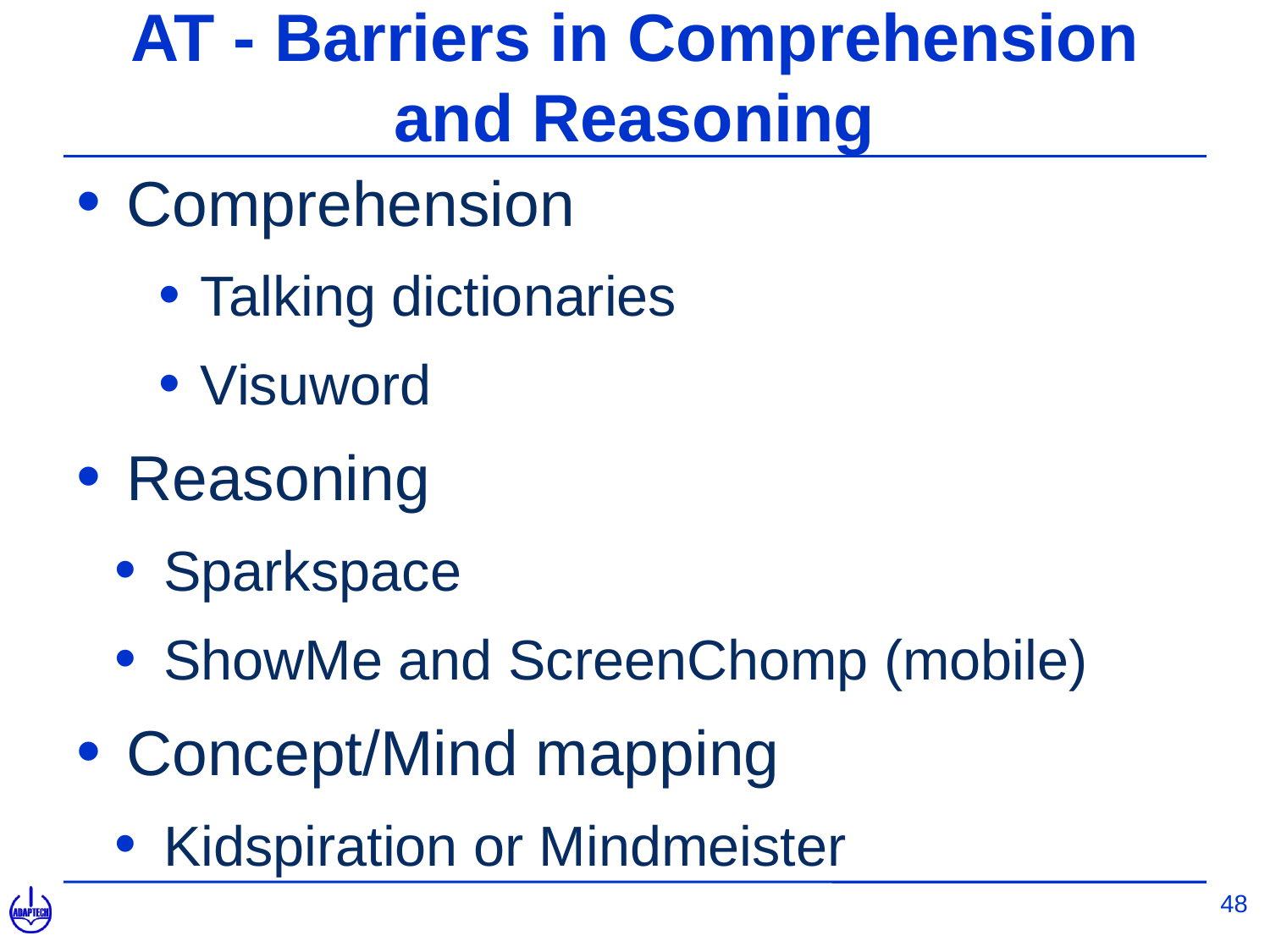

# AT - Barriers in Comprehension and Reasoning
Comprehension
Talking dictionaries
Visuword
Reasoning
Sparkspace
ShowMe and ScreenChomp (mobile)
Concept/Mind mapping
Kidspiration or Mindmeister

48